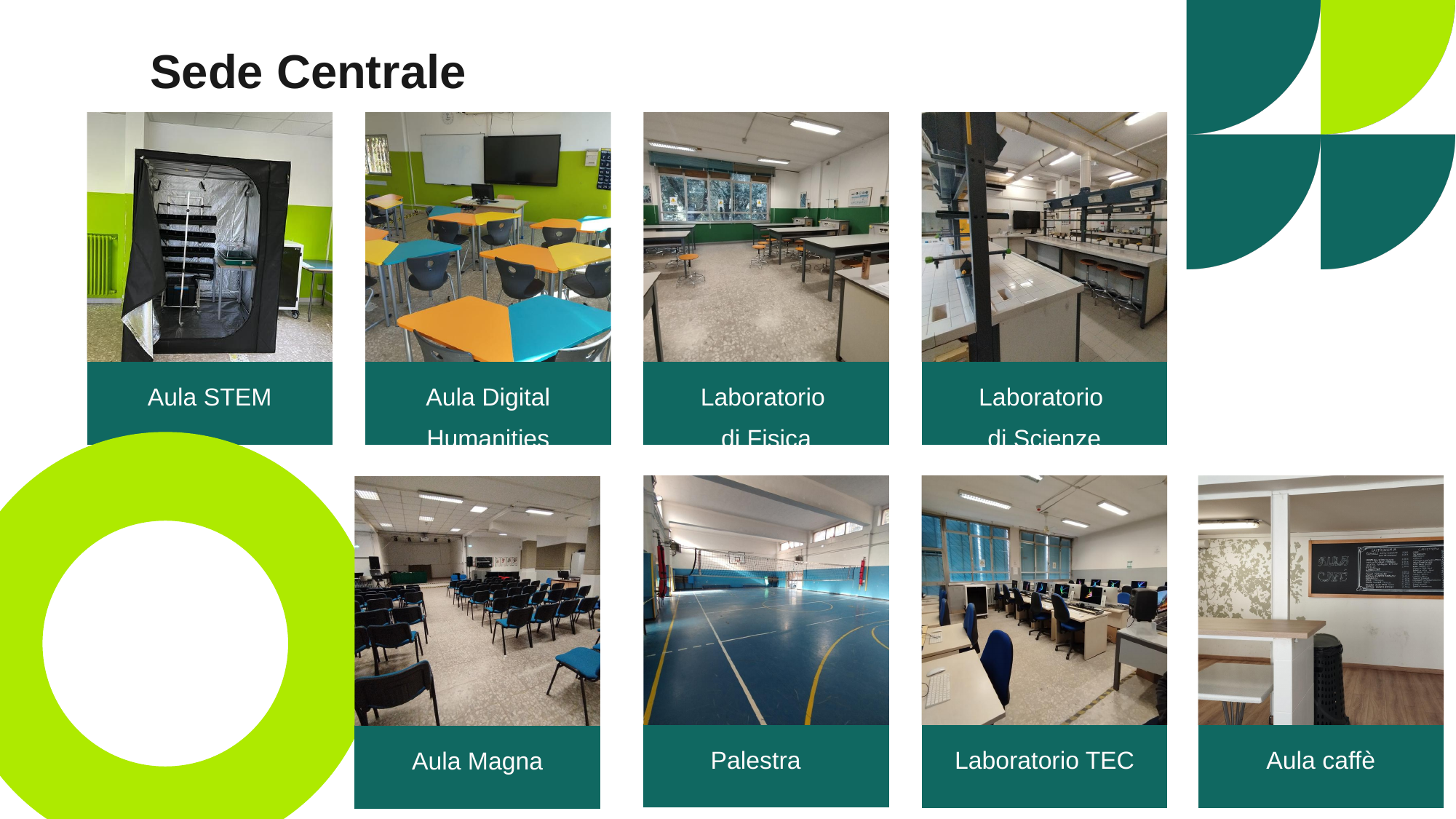

Sede Centrale

Laboratorio
di Fisica
Laboratorio
di Scienze
Aula STEM
Aula Digital Humanities

Biblioteca
Palestra
Laboratorio TEC
Aula caffè
Aula Magna